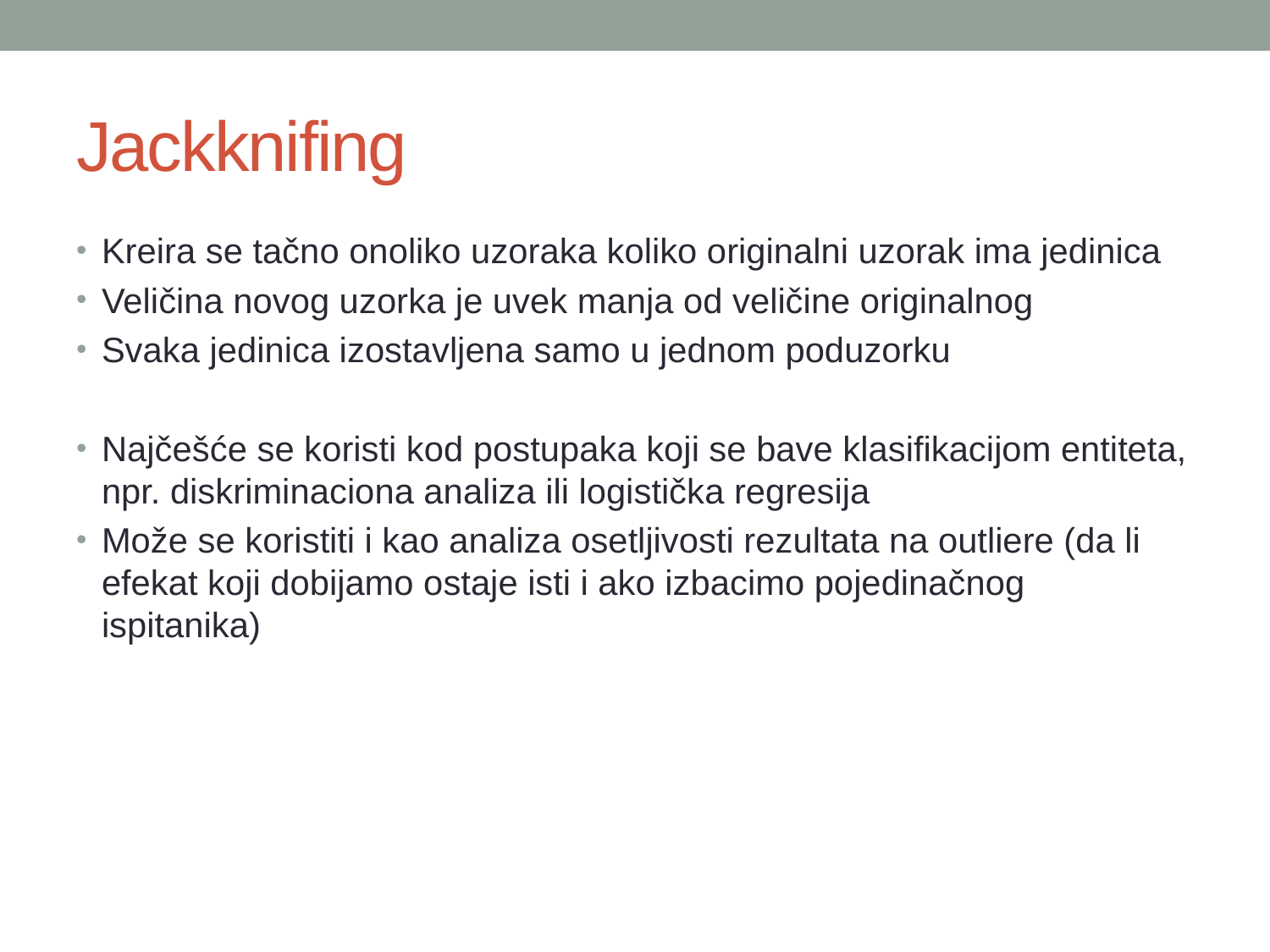

# Jackknifing
Kreira se tačno onoliko uzoraka koliko originalni uzorak ima jedinica
Veličina novog uzorka je uvek manja od veličine originalnog
Svaka jedinica izostavljena samo u jednom poduzorku

Najčešće se koristi kod postupaka koji se bave klasifikacijom entiteta, npr. diskriminaciona analiza ili logistička regresija
Može se koristiti i kao analiza osetljivosti rezultata na outliere (da li efekat koji dobijamo ostaje isti i ako izbacimo pojedinačnog ispitanika)